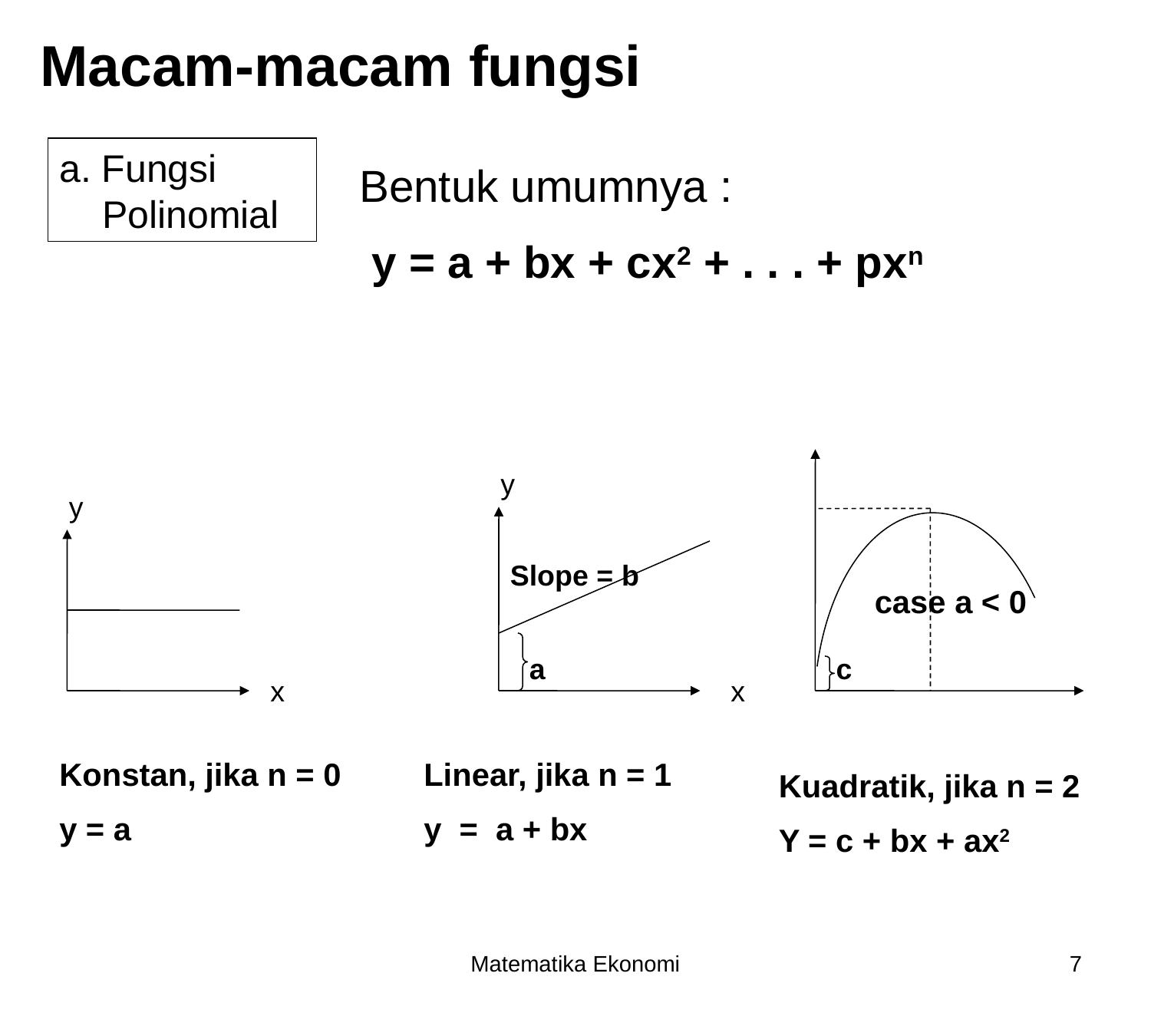

Macam-macam fungsi
a. Fungsi    Polinomial
 Bentuk umumnya :
  y = a + bx + cx2 + . . . + pxn

y
y

Slope = b
case a < 0

a
c

x
x

Konstan, jika n = 0
y = a
Linear, jika n = 1
y  =  a + bx
Kuadratik, jika n = 2
Y = c + bx + ax2
Matematika Ekonomi
7